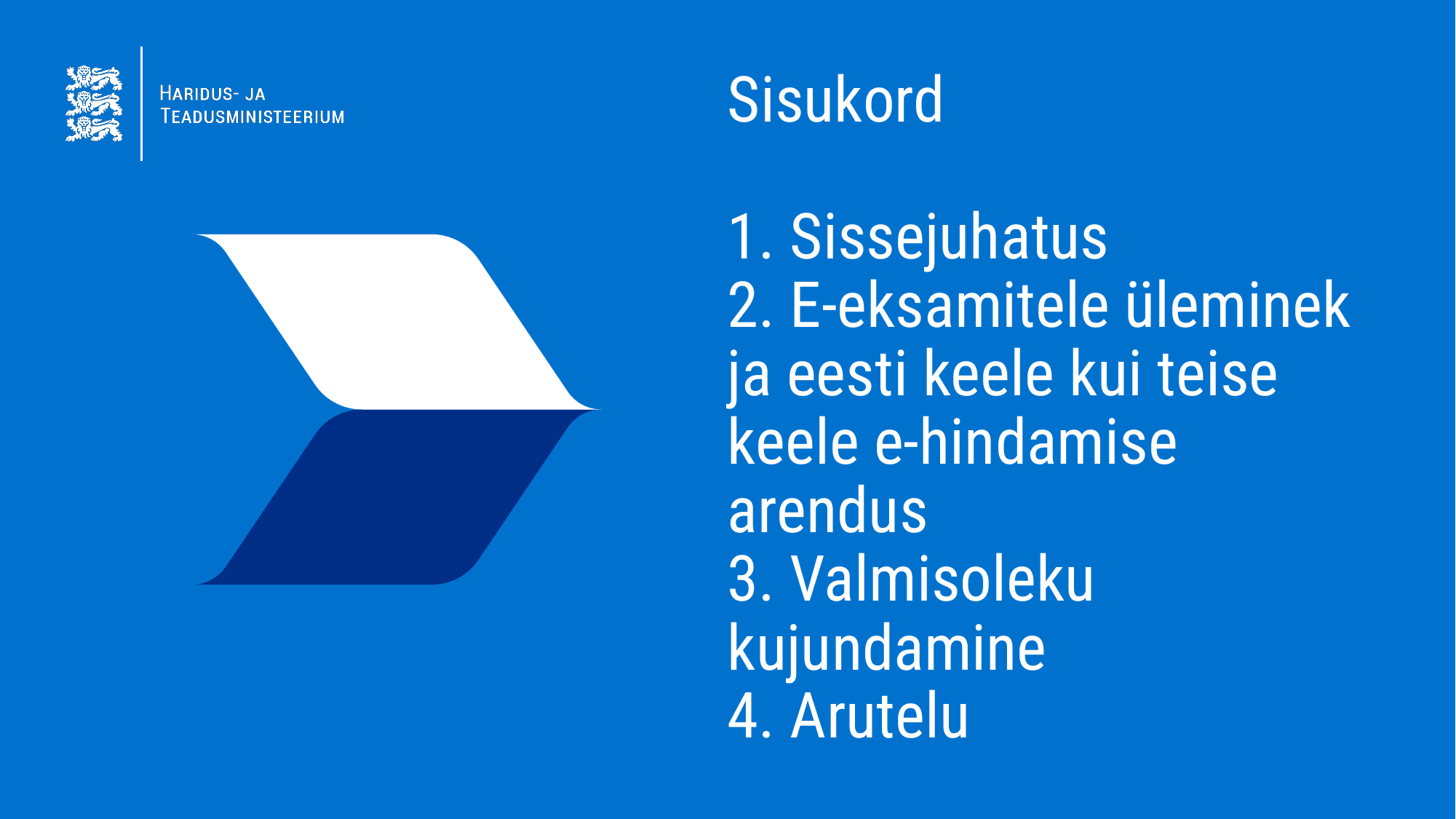

# Sisukord 1. Sissejuhatus 2. E-eksamitele üleminek ja eesti keele kui teise keele e-hindamise arendus 3. Valmisoleku kujundamine 4. Arutelu